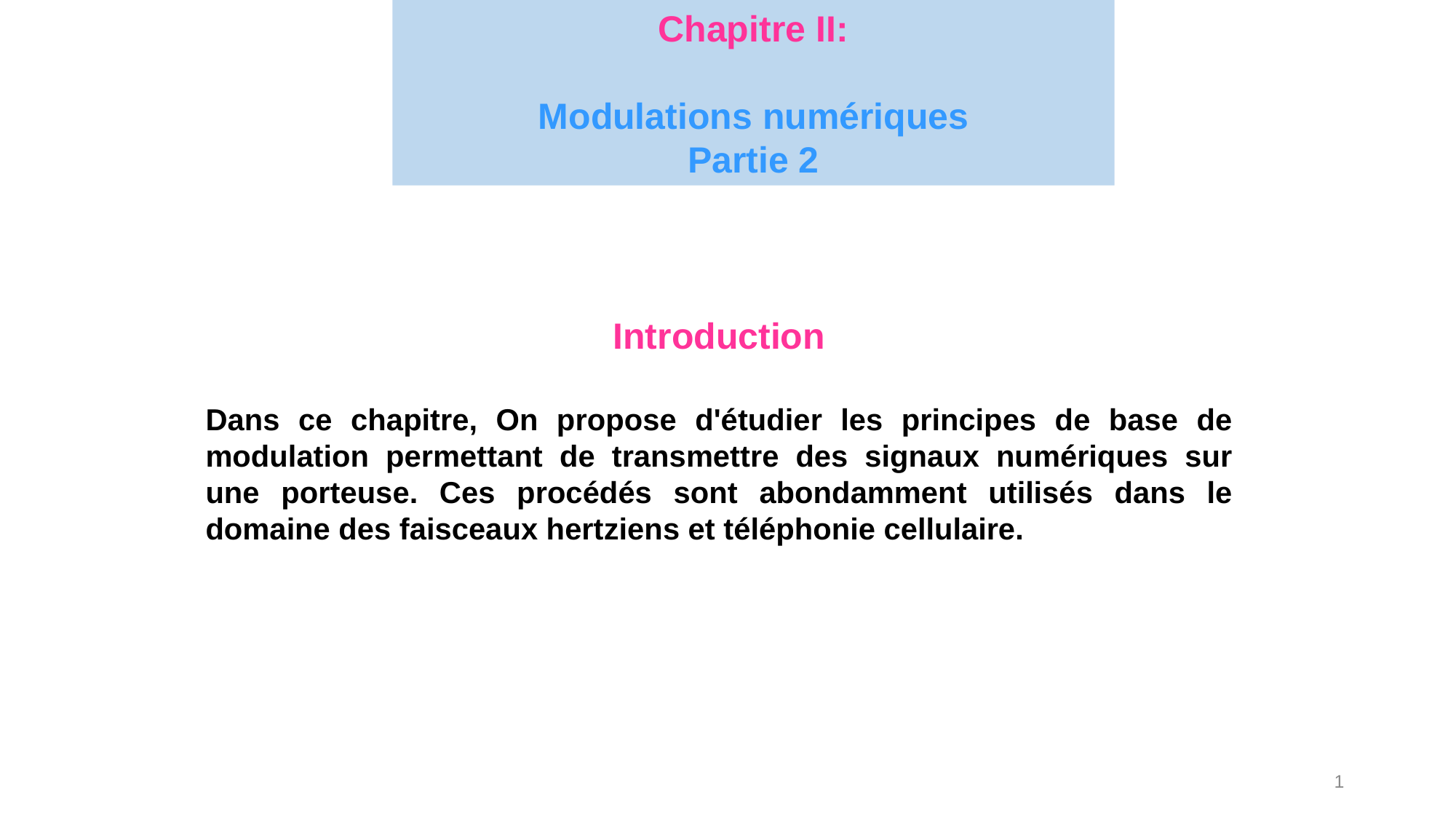

Chapitre II:

Modulations numériques
Partie 2
Introduction

Dans ce chapitre, On propose d'étudier les principes de base de modulation permettant de transmettre des signaux numériques sur une porteuse. Ces procédés sont abondamment utilisés dans le domaine des faisceaux hertziens et téléphonie cellulaire.

1